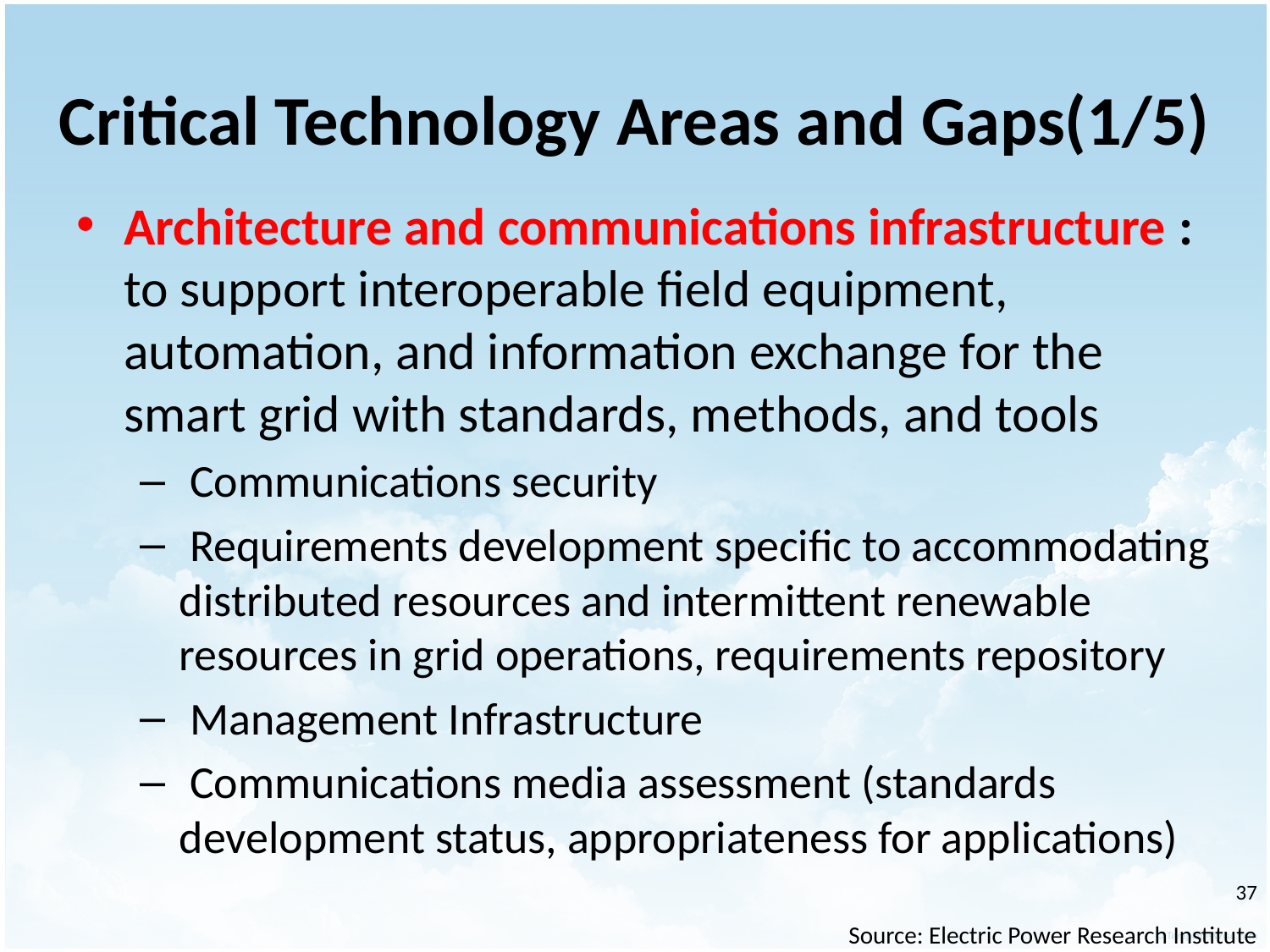

# Critical Technology Areas and Gaps(1/5)
Architecture and communications infrastructure : to support interoperable field equipment, automation, and information exchange for the smart grid with standards, methods, and tools
 Communications security
 Requirements development specific to accommodating distributed resources and intermittent renewable resources in grid operations, requirements repository
 Management Infrastructure
 Communications media assessment (standards development status, appropriateness for applications)
37
Source: Electric Power Research Institute